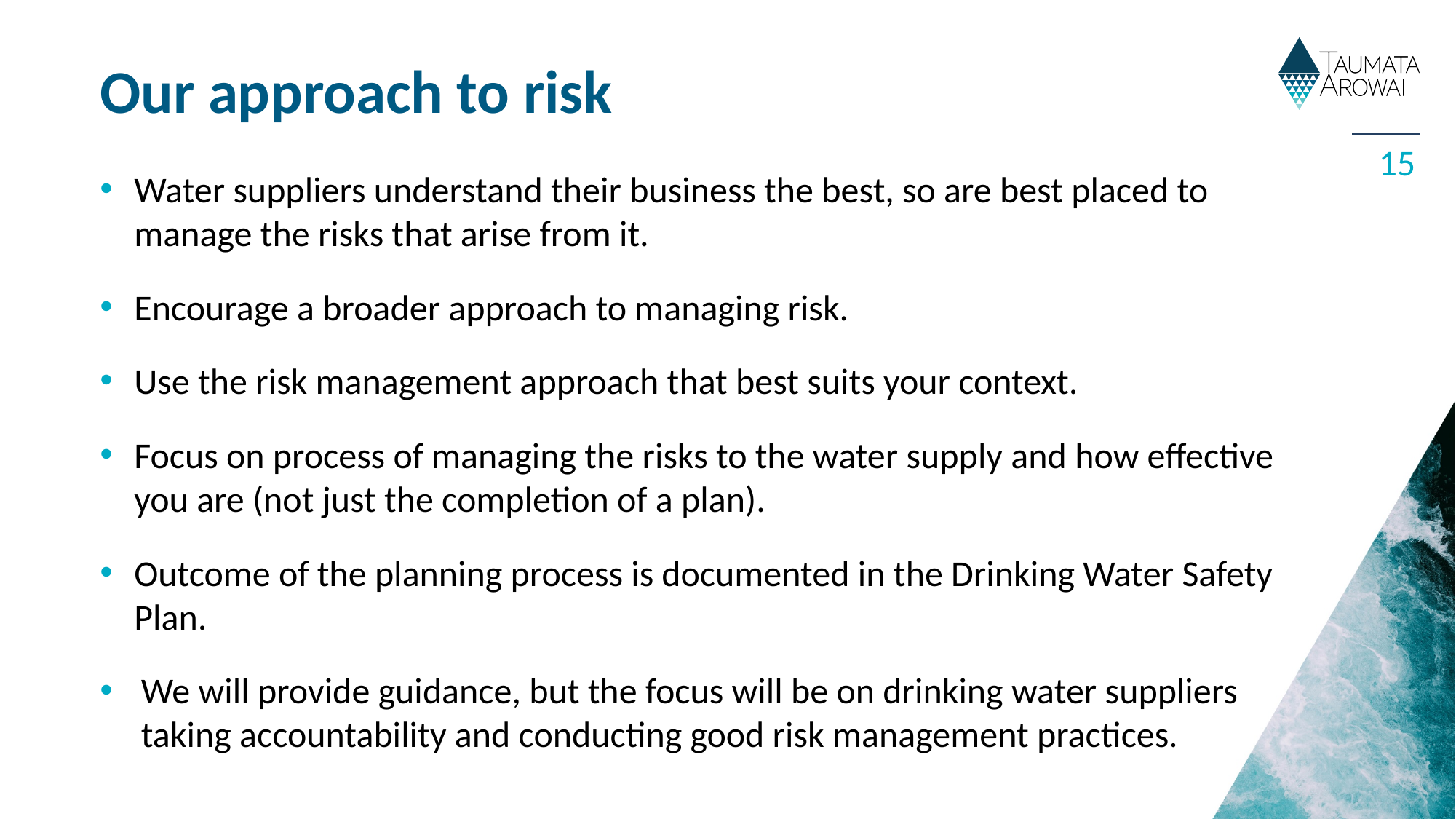

# Our approach to risk

Water suppliers understand their business the best, so are best placed to manage the risks that arise from it.
Encourage a broader approach to managing risk.
Use the risk management approach that best suits your context.
Focus on process of managing the risks to the water supply and how effective you are (not just the completion of a plan).
Outcome of the planning process is documented in the Drinking Water Safety Plan.
We will provide guidance, but the focus will be on drinking water suppliers taking accountability and conducting good risk management practices.
15